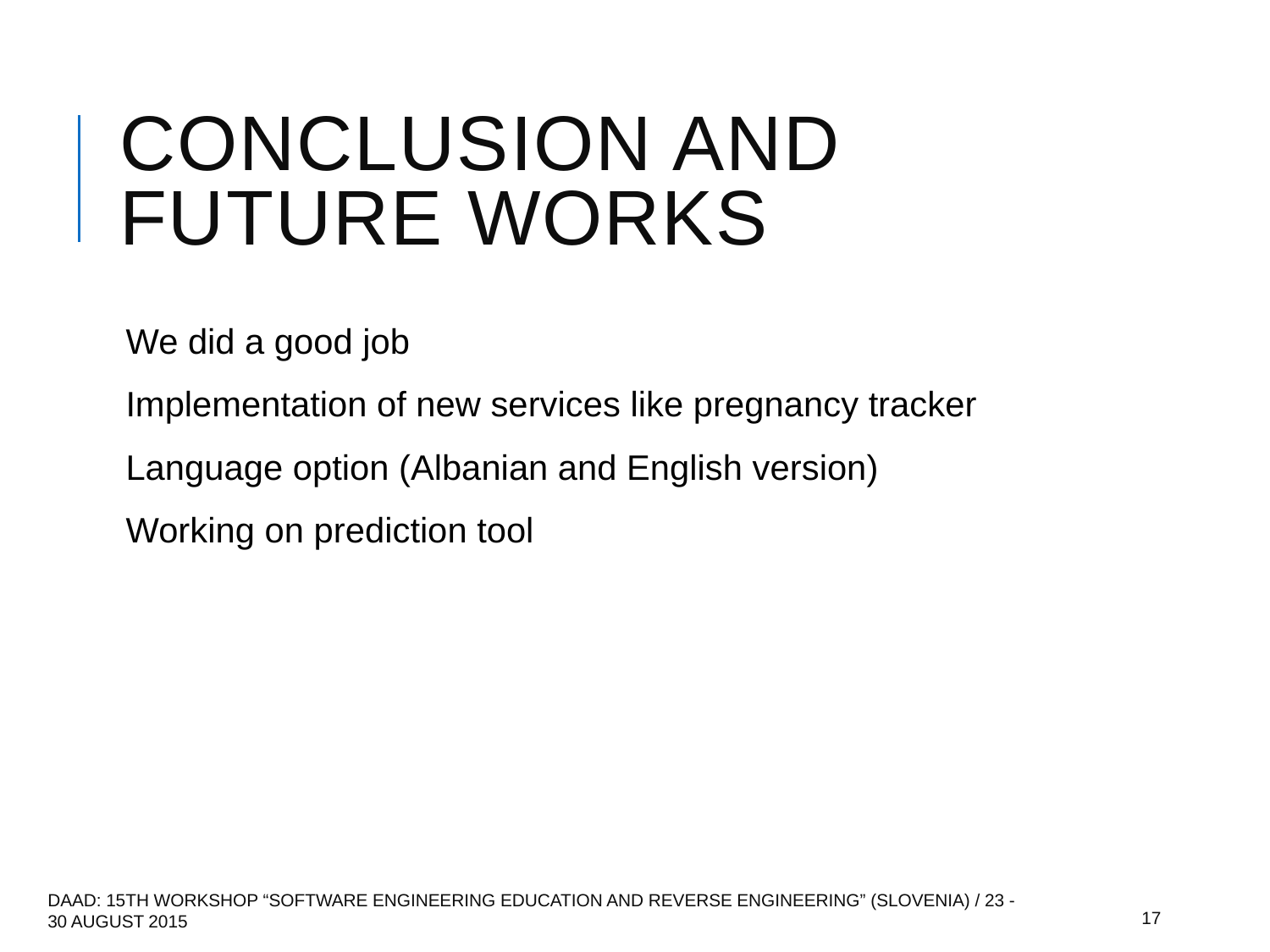

# Conclusion and future works
We did a good job
Implementation of new services like pregnancy tracker
Language option (Albanian and English version)
Working on prediction tool

DAAD: 15th Workshop “Software Engineering Education and Reverse Engineering” (Slovenia) / 23 - 30 august 2015
17